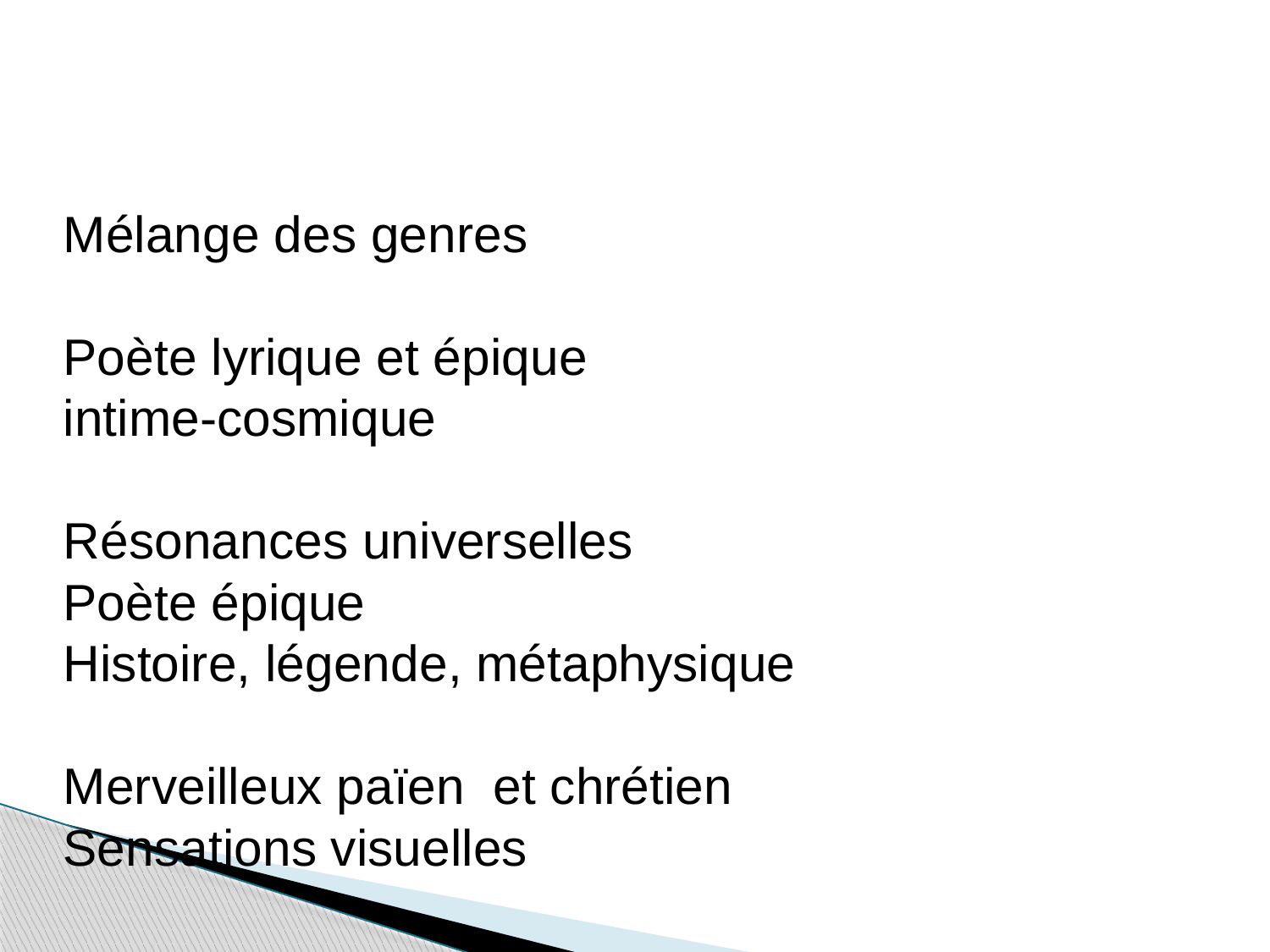

Mélange des genres

Poète lyrique et épique
intime-cosmique

Résonances universelles
Poète épique
Histoire, légende, métaphysique

Merveilleux païen  et chrétien
Sensations visuelles